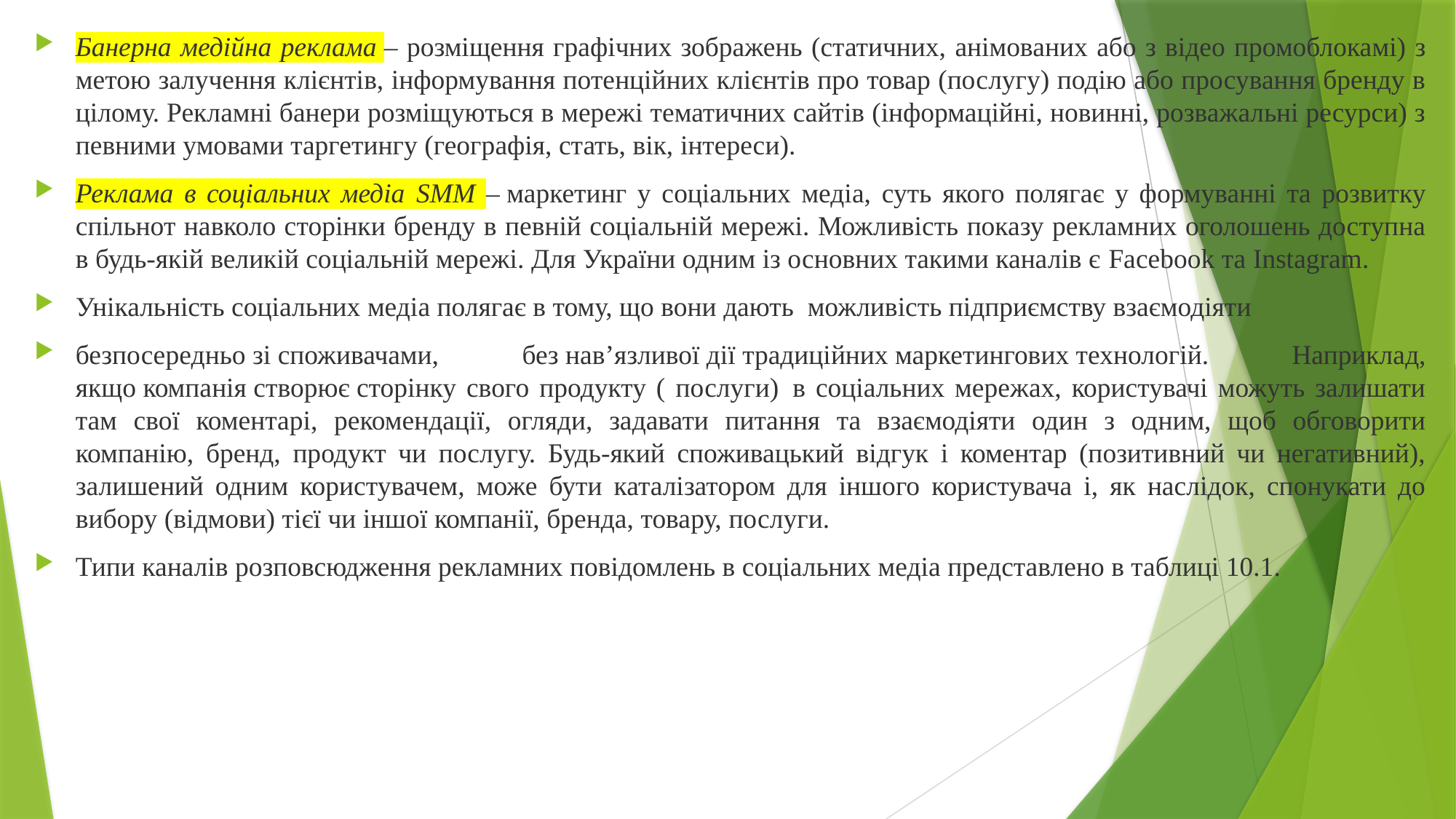

Банерна медійна реклама – розміщення графічних зображень (статичних, анімованих або з відео промоблокамі) з метою залучення клієнтів, інформування потенційних клієнтів про товар (послугу) подію або просування бренду в цілому. Рекламні банери розміщуються в мережі тематичних сайтів (інформаційні, новинні, розважальні ресурси) з певними умовами таргетингу (географія, стать, вік, інтереси).
Реклама в соціальних медіа SMM – маркетинг у соціальних медіа, суть якого полягає у формуванні та розвитку спільнот навколо сторінки бренду в певній соціальній мережі. Можливість показу рекламних оголошень доступна в будь-якій великій соціальній мережі. Для України одним із основних такими каналів є Facebook та Instagram.
Унікальність соціальних медіа полягає в тому, що вони дають  можливість підприємству взаємодіяти
безпосередньо зі споживачами, без нав’язливої дії традиційних маркетингових технологій. Наприклад, якщо компанія створює сторінку свого продукту ( послуги)  в соціальних мережах, користувачі можуть залишати там свої коментарі, рекомендації, огляди, задавати питання та взаємодіяти один з одним, щоб обговорити компанію, бренд, продукт чи послугу. Будь-який споживацький відгук і коментар (позитивний чи негативний), залишений одним користувачем, може бути каталізатором для іншого користувача і, як наслідок, спонукати до вибору (відмови) тієї чи іншої компанії, бренда, товару, послуги.
Типи каналів розповсюдження рекламних повідомлень в соціальних медіа представлено в таблиці 10.1.